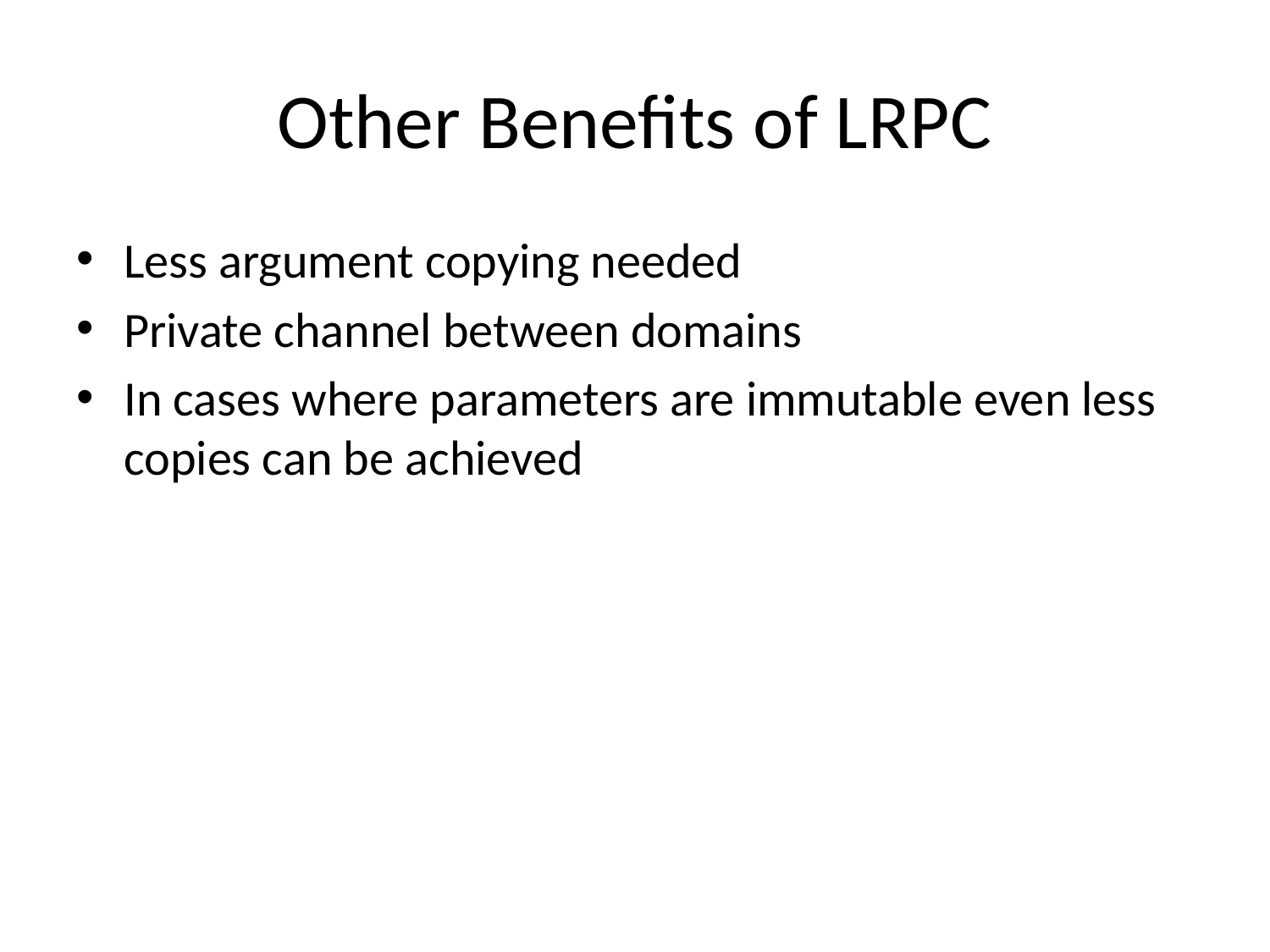

# Other Benefits of LRPC
Less argument copying needed
Private channel between domains
In cases where parameters are immutable even less copies can be achieved